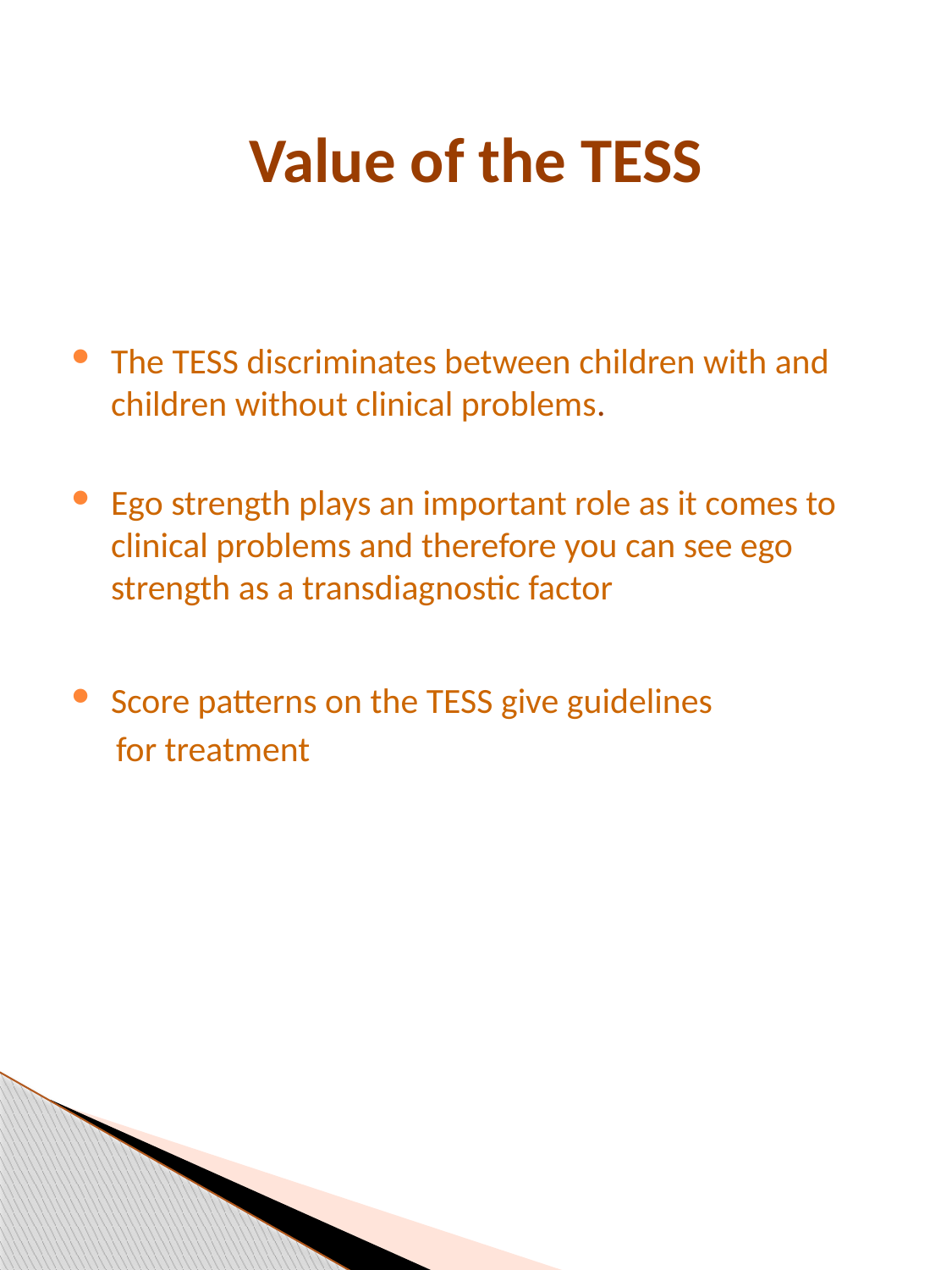

# Value of the TESS

The TESS discriminates between children with and children without clinical problems.

Ego strength plays an important role as it comes to clinical problems and therefore you can see ego strength as a transdiagnostic factor

Score patterns on the TESS give guidelines
for treatment